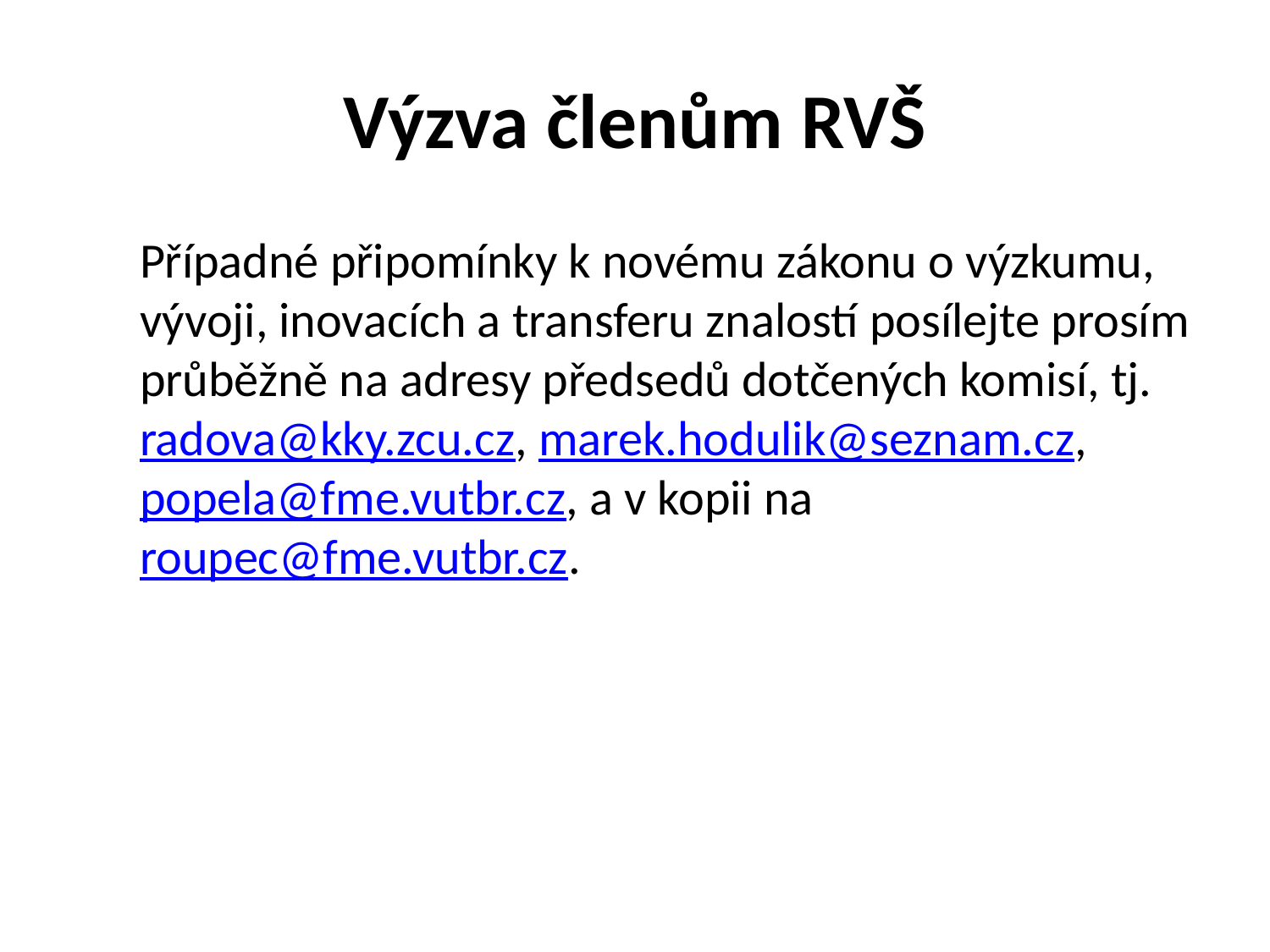

# Výzva členům RVŠ
Případné připomínky k novému zákonu o výzkumu, vývoji, inovacích a transferu znalostí posílejte prosím průběžně na adresy předsedů dotčených komisí, tj. radova@kky.zcu.cz, marek.hodulik@seznam.cz, popela@fme.vutbr.cz, a v kopii na roupec@fme.vutbr.cz.